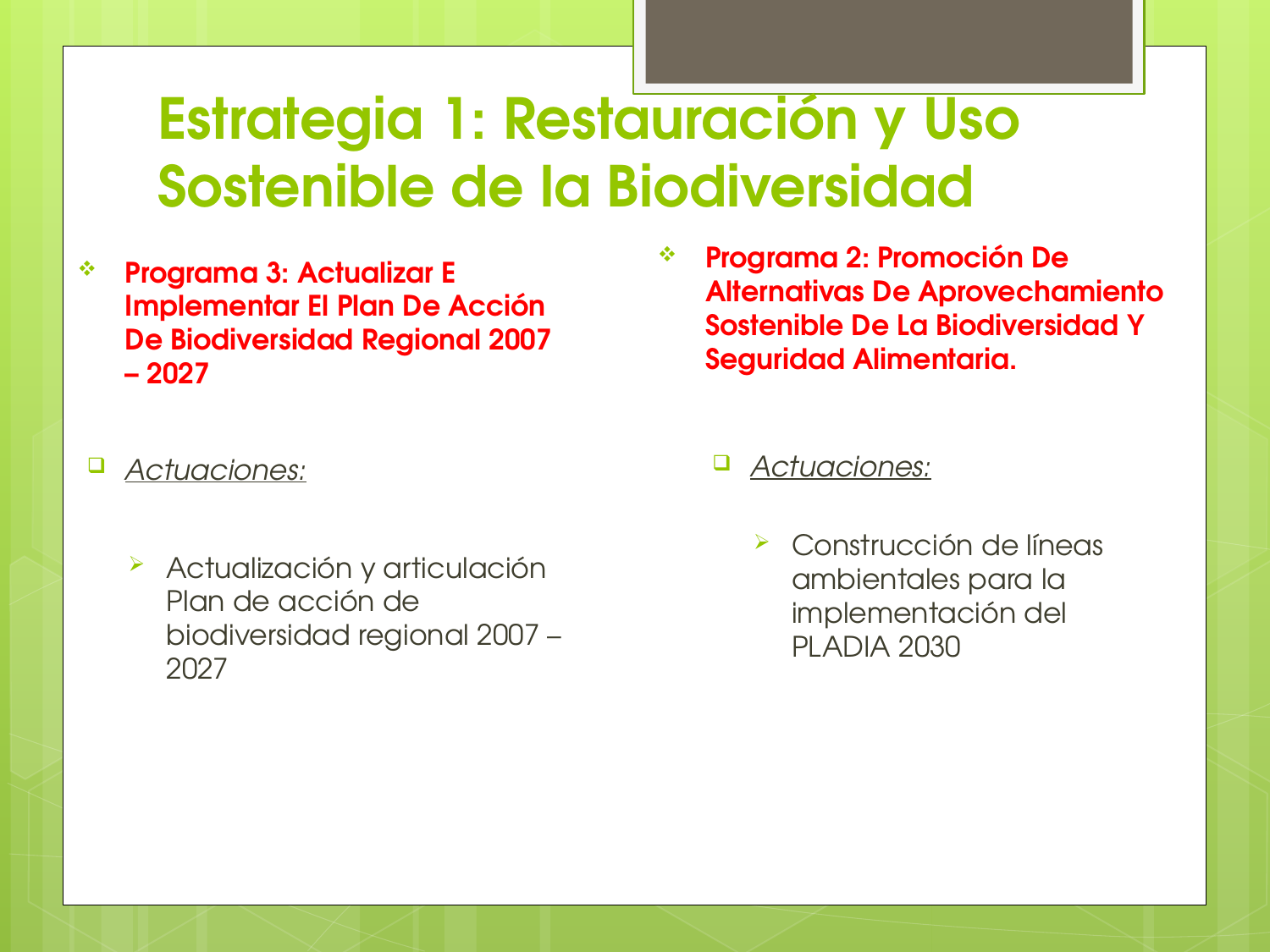

# Estrategia 1: Restauración y Uso Sostenible de la Biodiversidad
Programa 3: Actualizar E Implementar El Plan De Acción De Biodiversidad Regional 2007 – 2027
Programa 2: Promoción De Alternativas De Aprovechamiento Sostenible De La Biodiversidad Y Seguridad Alimentaria.

Actuaciones:

Actualización y articulación Plan de acción de biodiversidad regional 2007 – 2027

Actuaciones:

Construcción de líneas ambientales para la implementación del PLADIA 2030